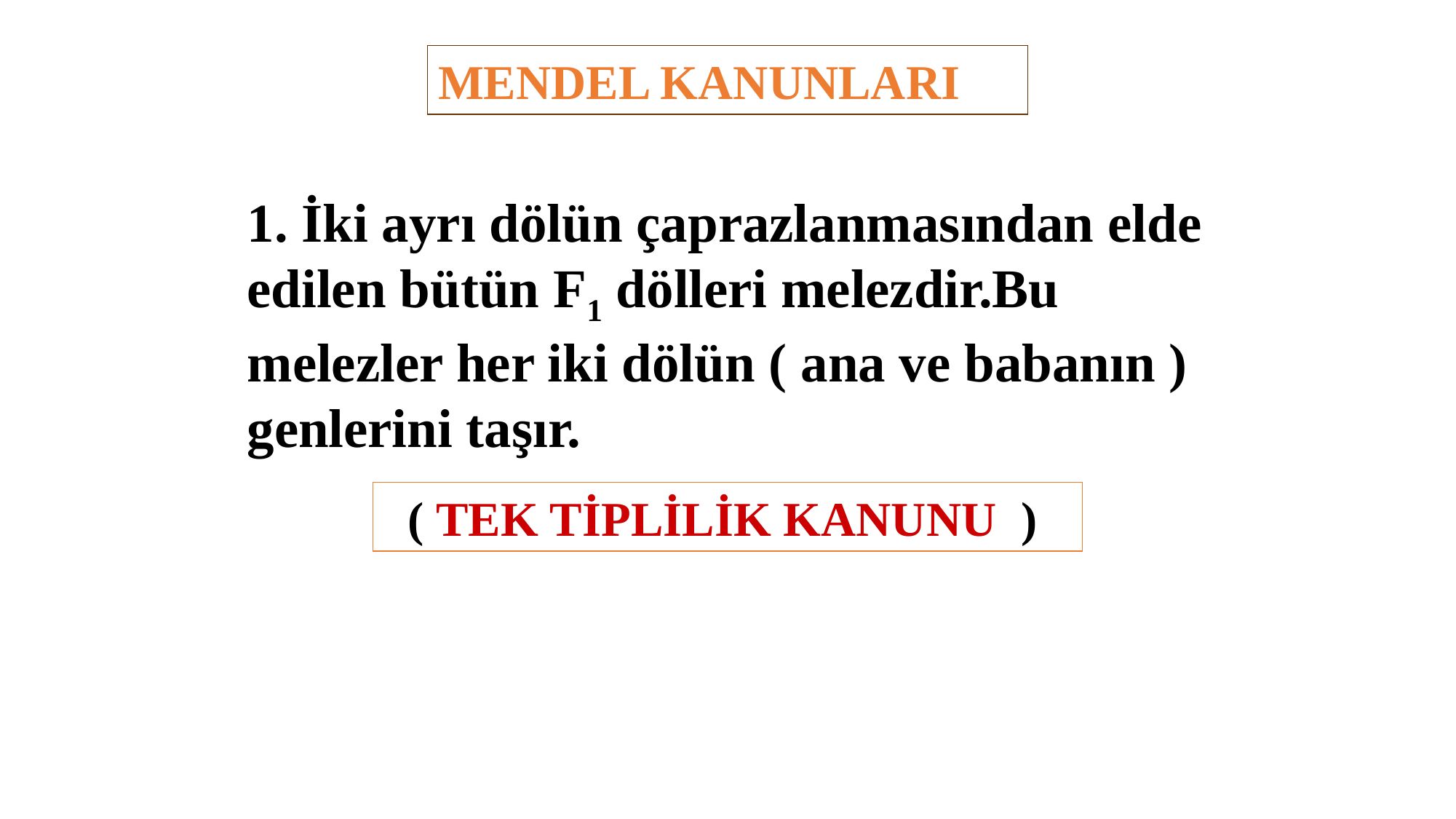

MENDEL KANUNLARI
1. İki ayrı dölün çaprazlanmasından elde edilen bütün F1 dölleri melezdir.Bu melezler her iki dölün ( ana ve babanın ) genlerini taşır.
  ( TEK TİPLİLİK KANUNU  )